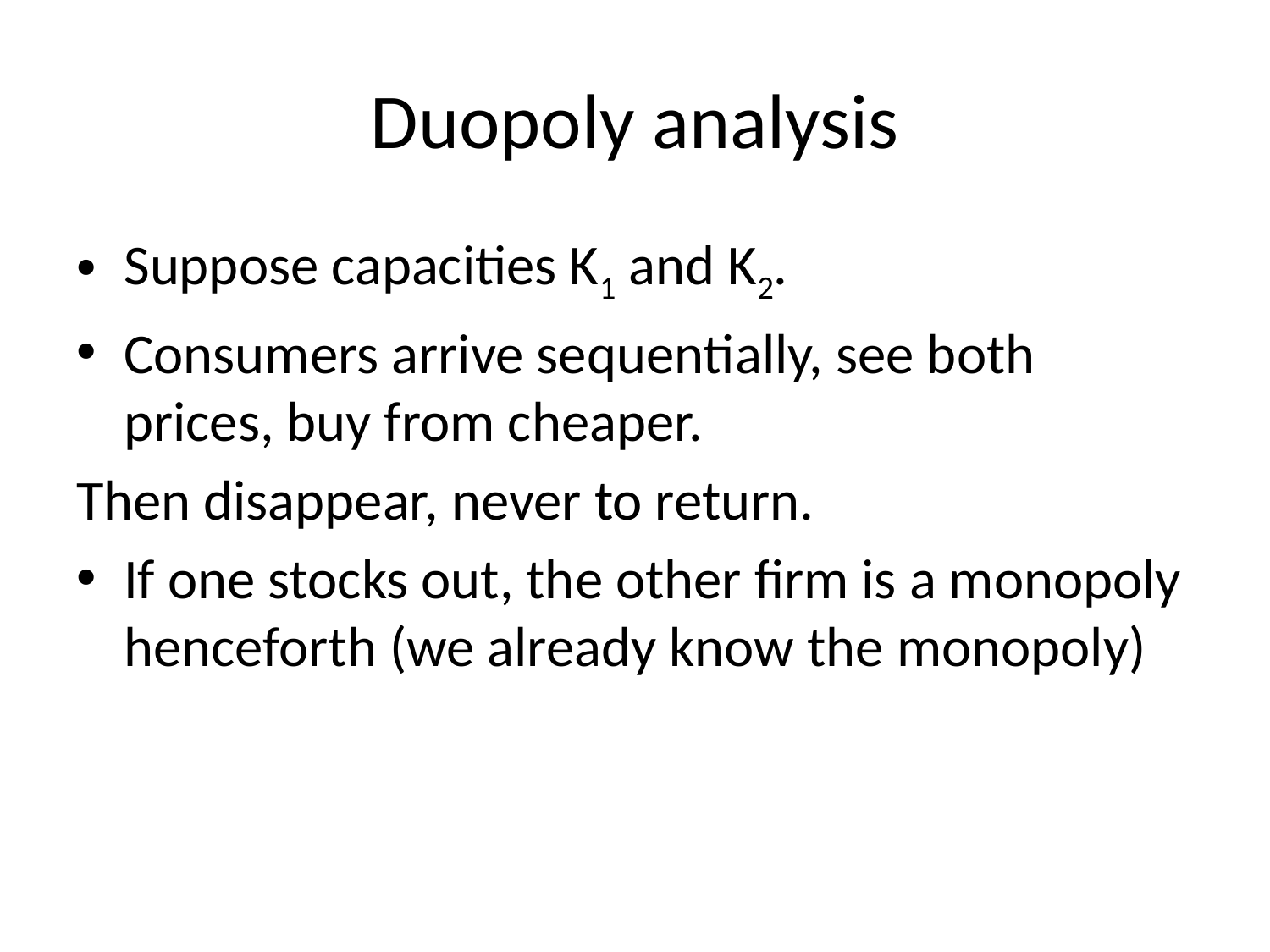

# Duopoly analysis
Suppose capacities K1 and K2.
Consumers arrive sequentially, see both prices, buy from cheaper.
Then disappear, never to return.
If one stocks out, the other firm is a monopoly henceforth (we already know the monopoly)